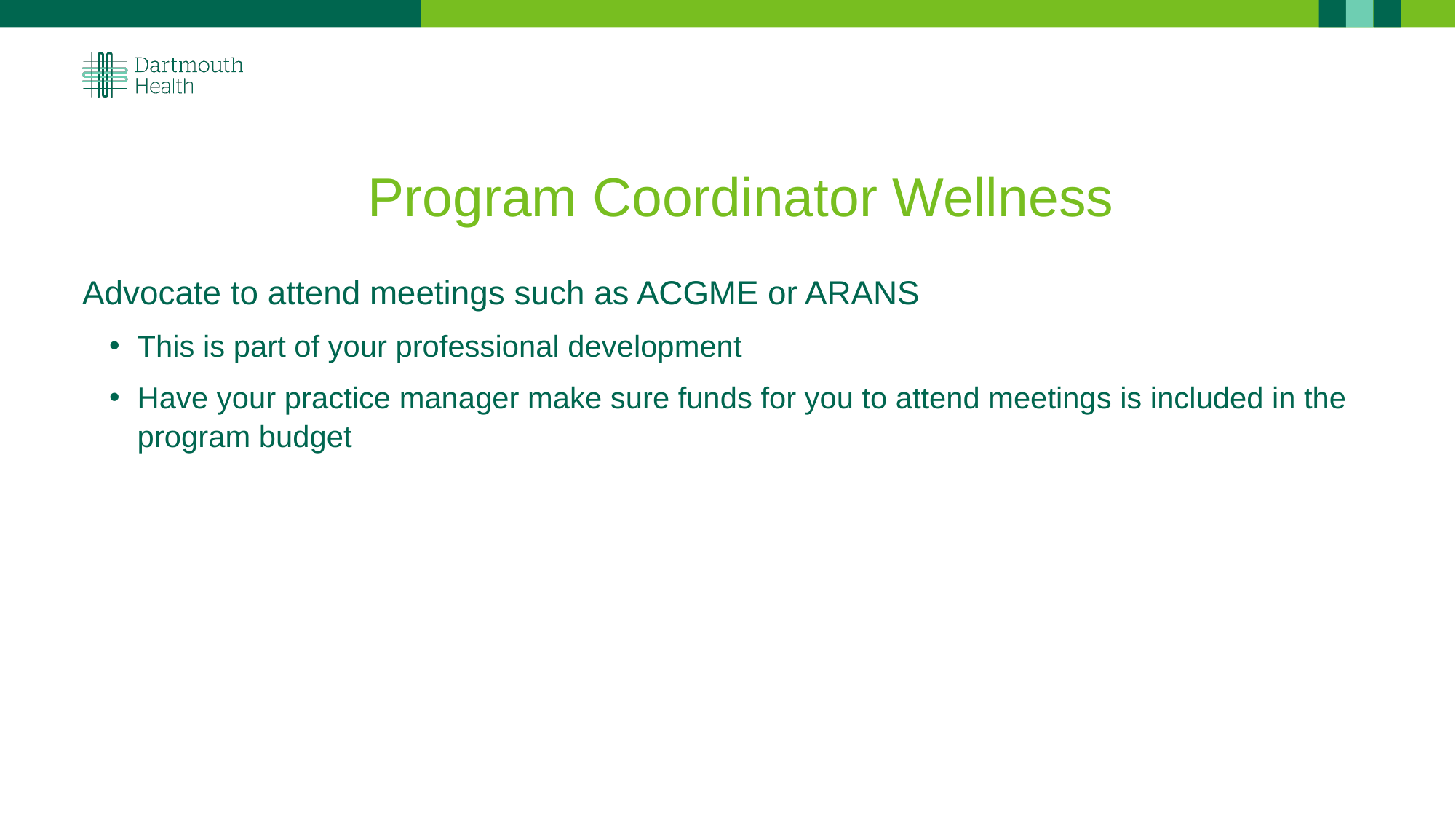

# Program Coordinator Wellness
Advocate to attend meetings such as ACGME or ARANS
This is part of your professional development
Have your practice manager make sure funds for you to attend meetings is included in the program budget